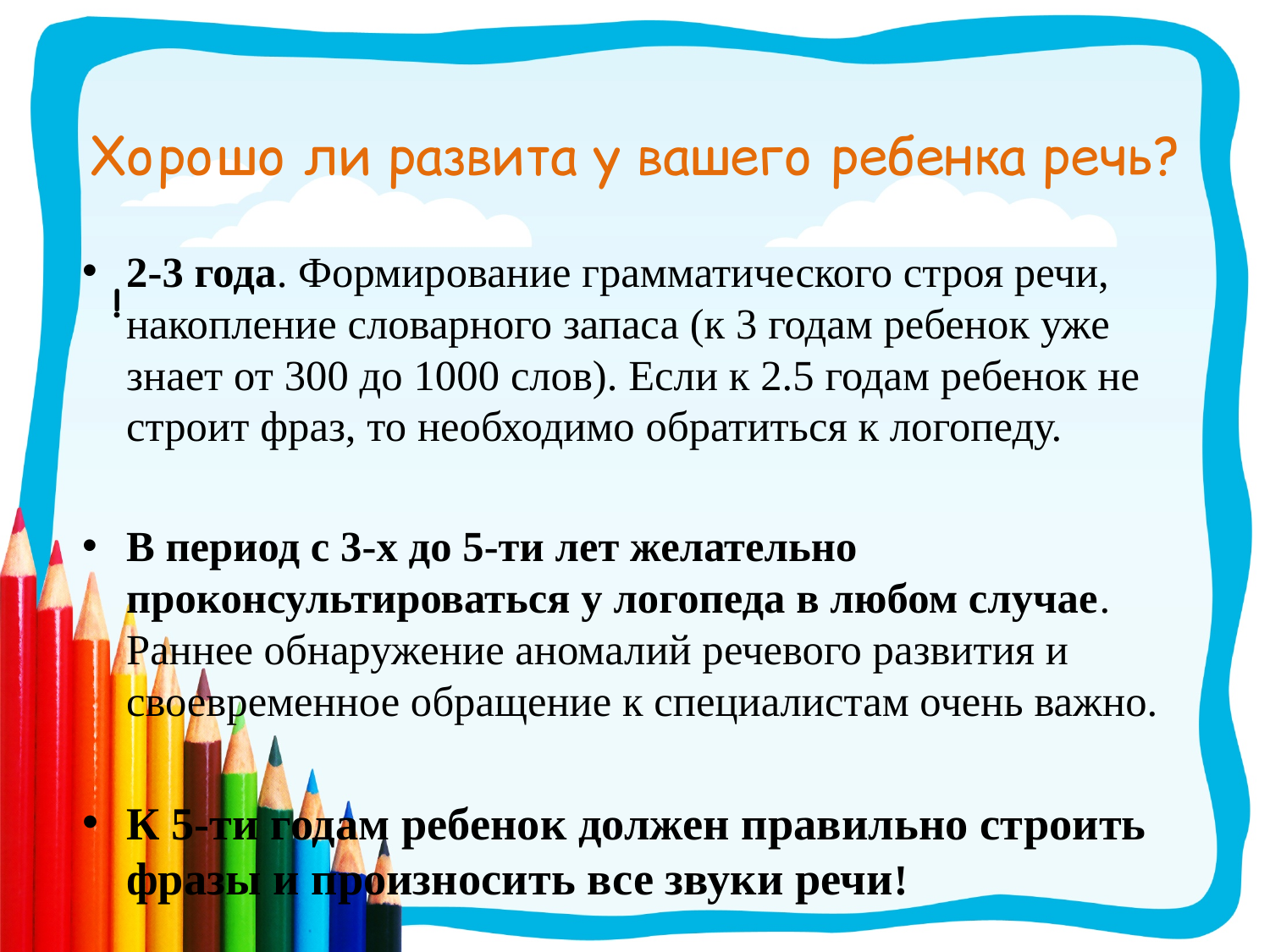

# Хорошо ли развита у вашего ребенка речь?

 !

2-3 года. Формирование грамматического строя речи, накопление словарного запаса (к 3 годам ребенок уже знает от 300 до 1000 слов). Если к 2.5 годам ребенок не строит фраз, то необходимо обратиться к логопеду.

В период с 3-х до 5-ти лет желательно проконсультироваться у логопеда в любом случае. Раннее обнаружение аномалий речевого развития и своевременное обращение к специалистам очень важно.

К 5-ти годам ребенок должен правильно строить фразы и произносить все звуки речи!